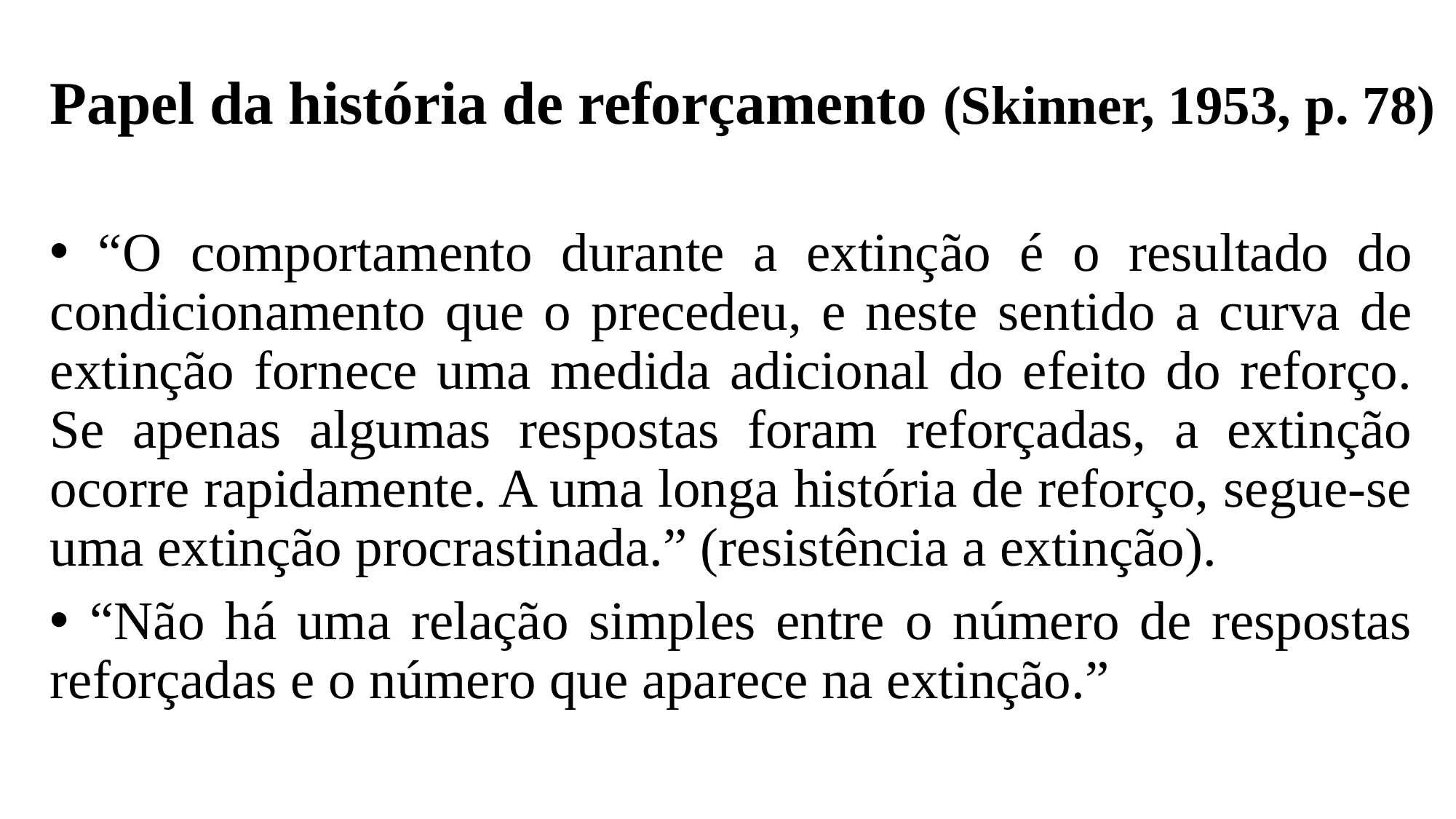

# Papel da história de reforçamento (Skinner, 1953, p. 78)
 “O comportamento durante a extinção é o resultado do condicionamento que o precedeu, e neste sentido a curva de extinção fornece uma medida adicional do efeito do reforço. Se apenas algumas respostas foram reforçadas, a extinção ocorre rapidamente. A uma longa história de reforço, segue-se uma extinção procrastinada.” (resistência a extinção).
 “Não há uma relação simples entre o número de respostas reforçadas e o número que aparece na extinção.”